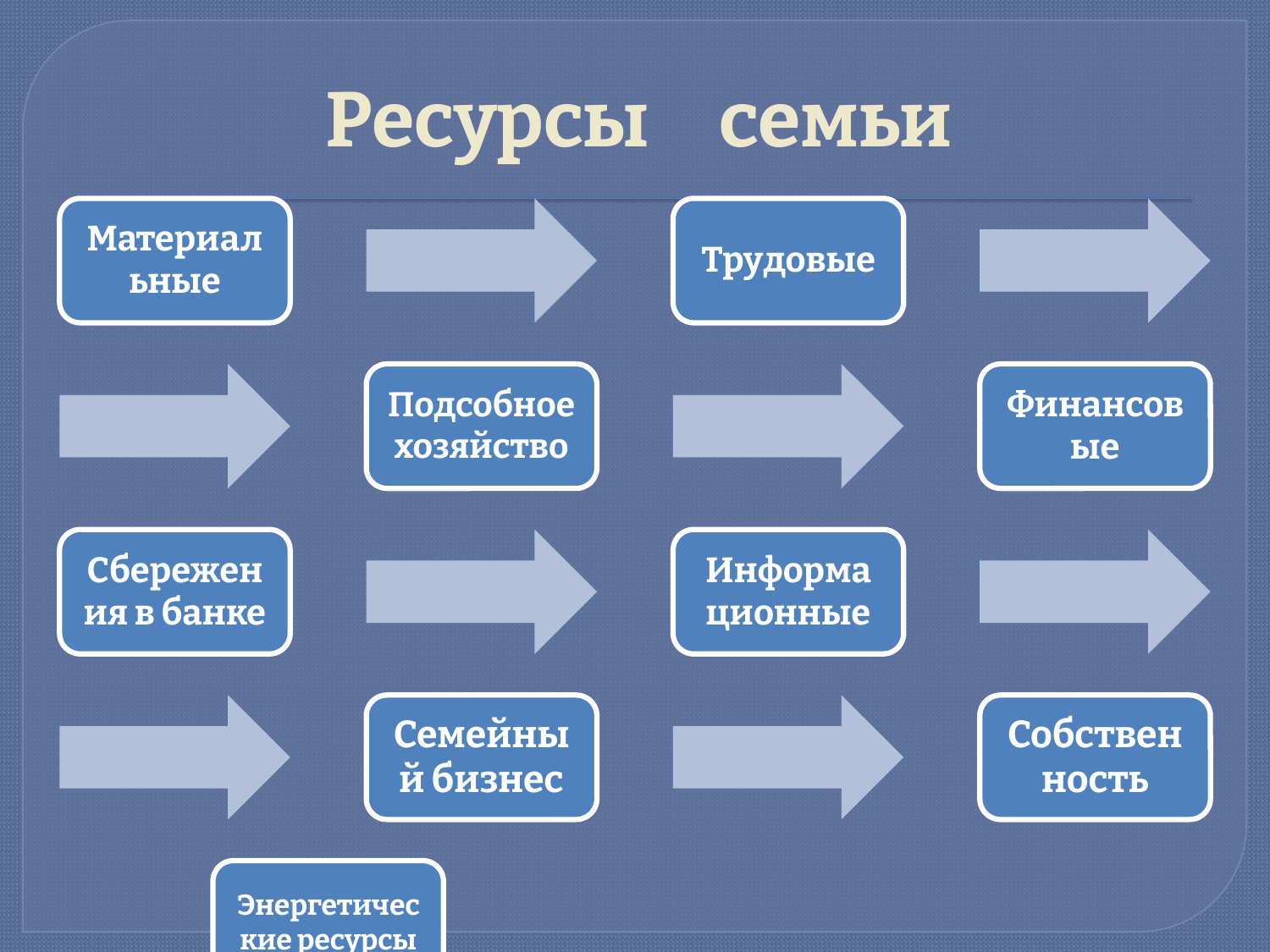

# Ресурсы     семьи
Материальные
Трудовые
Финансовые
Подсобное хозяйство
Сбережения в банке
Информационные
Собственность
Семейный бизнес
Энергетические ресурсы